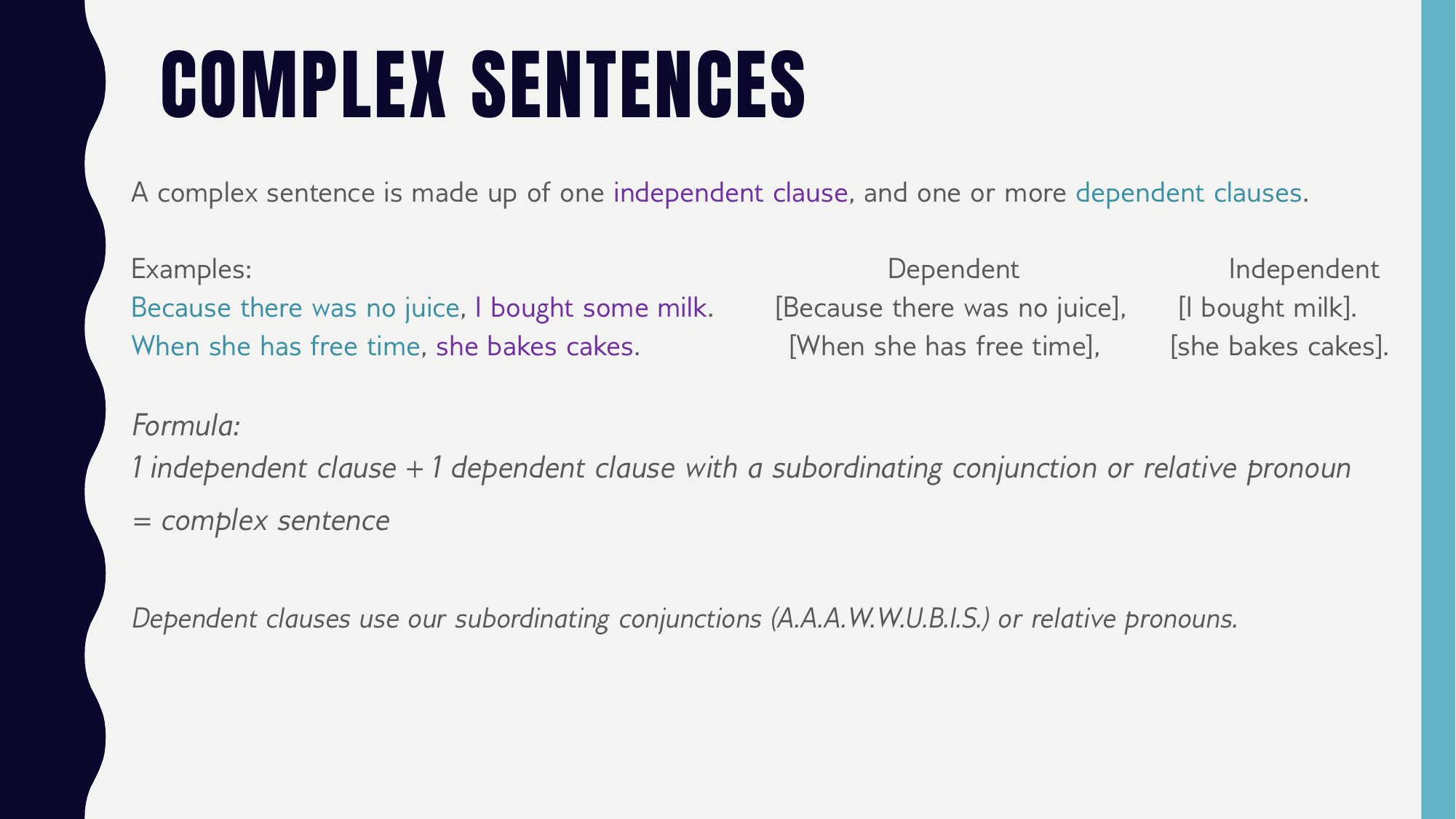

# Complex sentences
A complex sentence is made up of one independent clause, and one or more dependent clauses. 
​Examples:                                                                         Dependent                        Independent
Because there was no juice, I bought some milk.       [Because there was no juice],      [I bought milk].
When she has free time, she bakes cakes.                 [When she has free time],        [she bakes cakes].
Formula:
1 independent clause + 1 dependent clause with a subordinating conjunction or relative pronoun
= complex sentence

Dependent clauses use our subordinating conjunctions (A.A.A.W.W.U.B.I.S.) or relative pronouns.